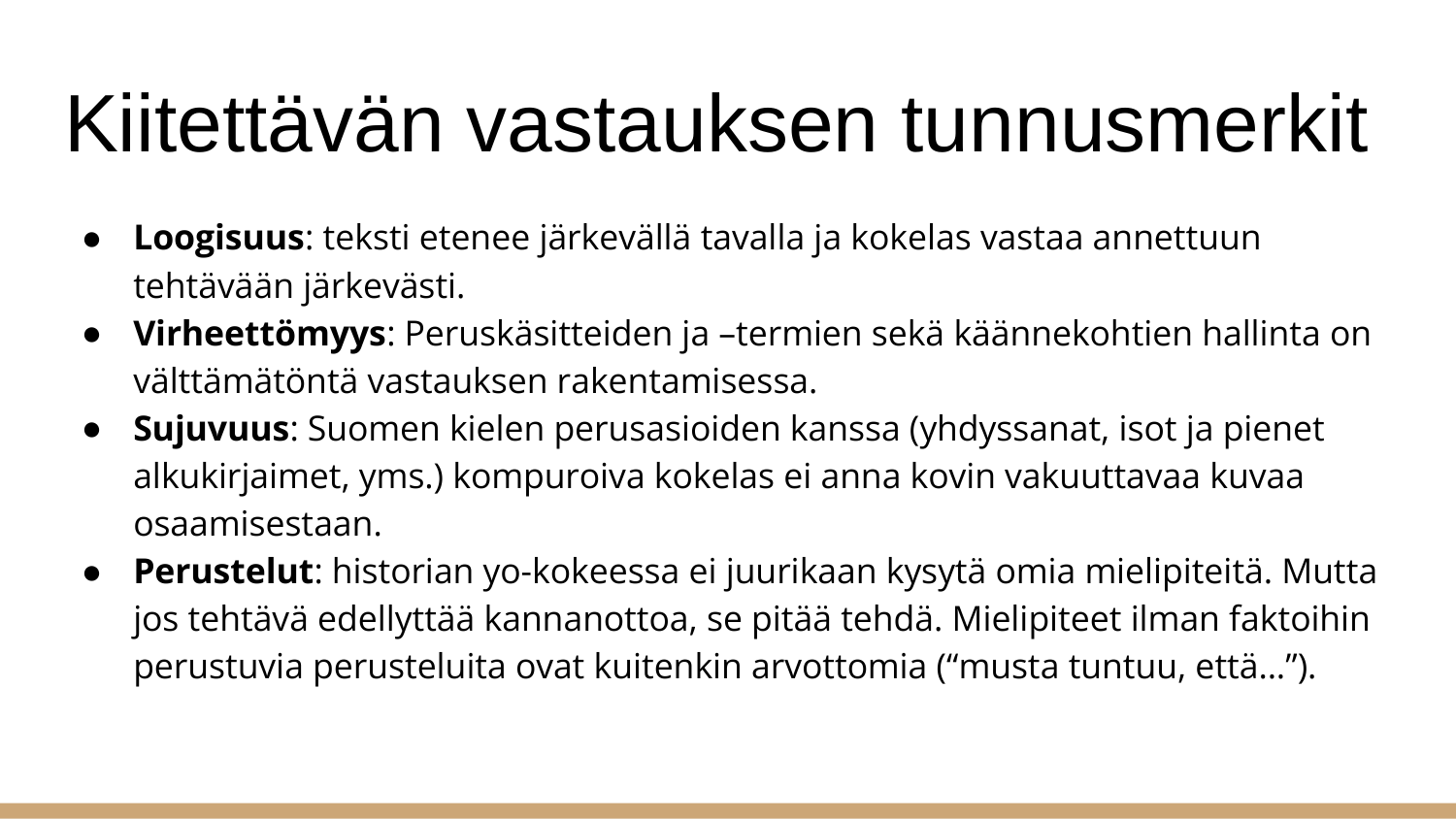

# Kiitettävän vastauksen tunnusmerkit
Loogisuus: teksti etenee järkevällä tavalla ja kokelas vastaa annettuun tehtävään järkevästi.
Virheettömyys: Peruskäsitteiden ja –termien sekä käännekohtien hallinta on välttämätöntä vastauksen rakentamisessa.
Sujuvuus: Suomen kielen perusasioiden kanssa (yhdyssanat, isot ja pienet alkukirjaimet, yms.) kompuroiva kokelas ei anna kovin vakuuttavaa kuvaa osaamisestaan.
Perustelut: historian yo-kokeessa ei juurikaan kysytä omia mielipiteitä. Mutta jos tehtävä edellyttää kannanottoa, se pitää tehdä. Mielipiteet ilman faktoihin perustuvia perusteluita ovat kuitenkin arvottomia (“musta tuntuu, että...”).